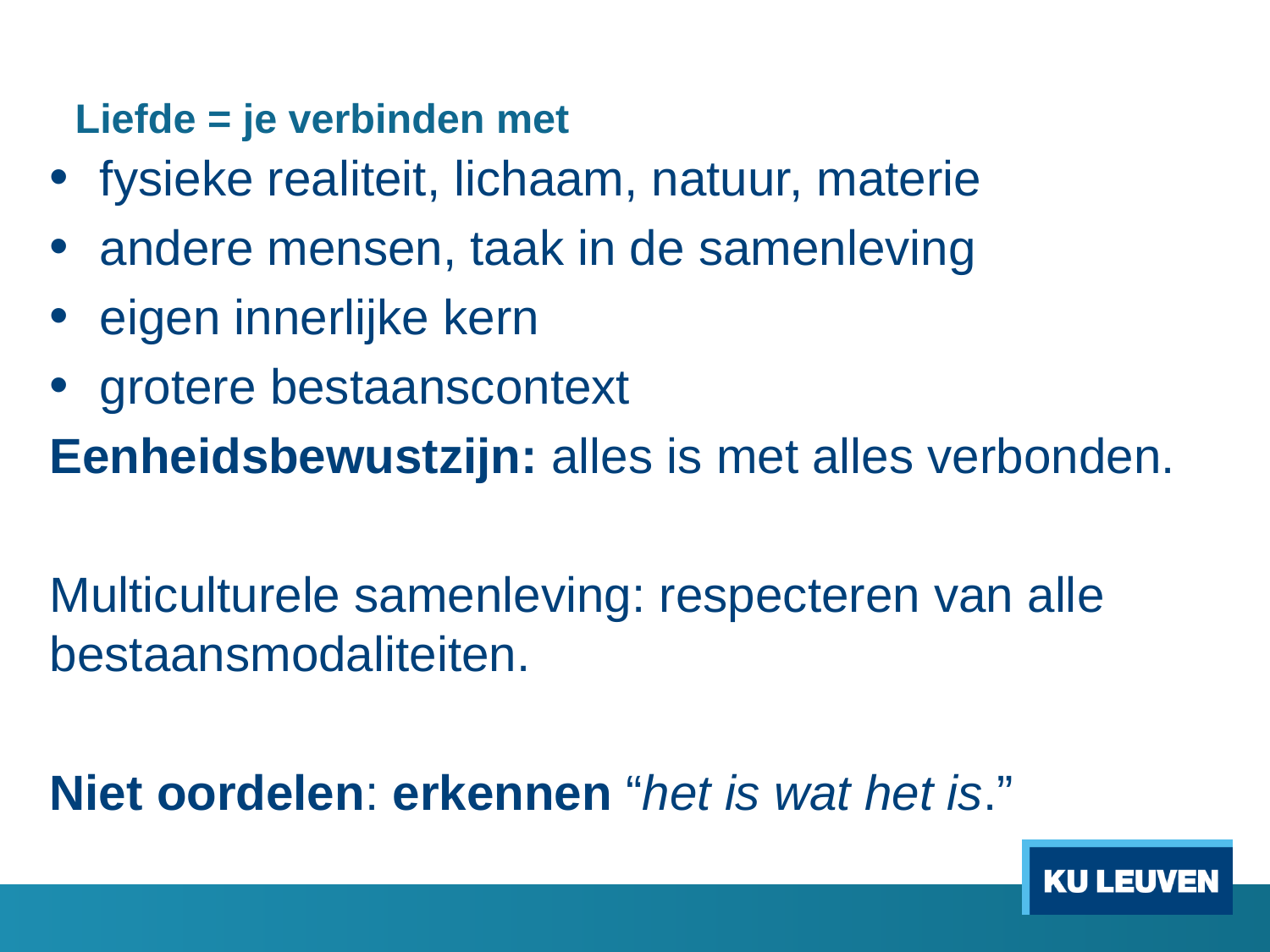

# Liefde = je verbinden met
fysieke realiteit, lichaam, natuur, materie
andere mensen, taak in de samenleving
eigen innerlijke kern
grotere bestaanscontext
Eenheidsbewustzijn: alles is met alles verbonden.

Multiculturele samenleving: respecteren van alle bestaansmodaliteiten.

Niet oordelen: erkennen “het is wat het is.”